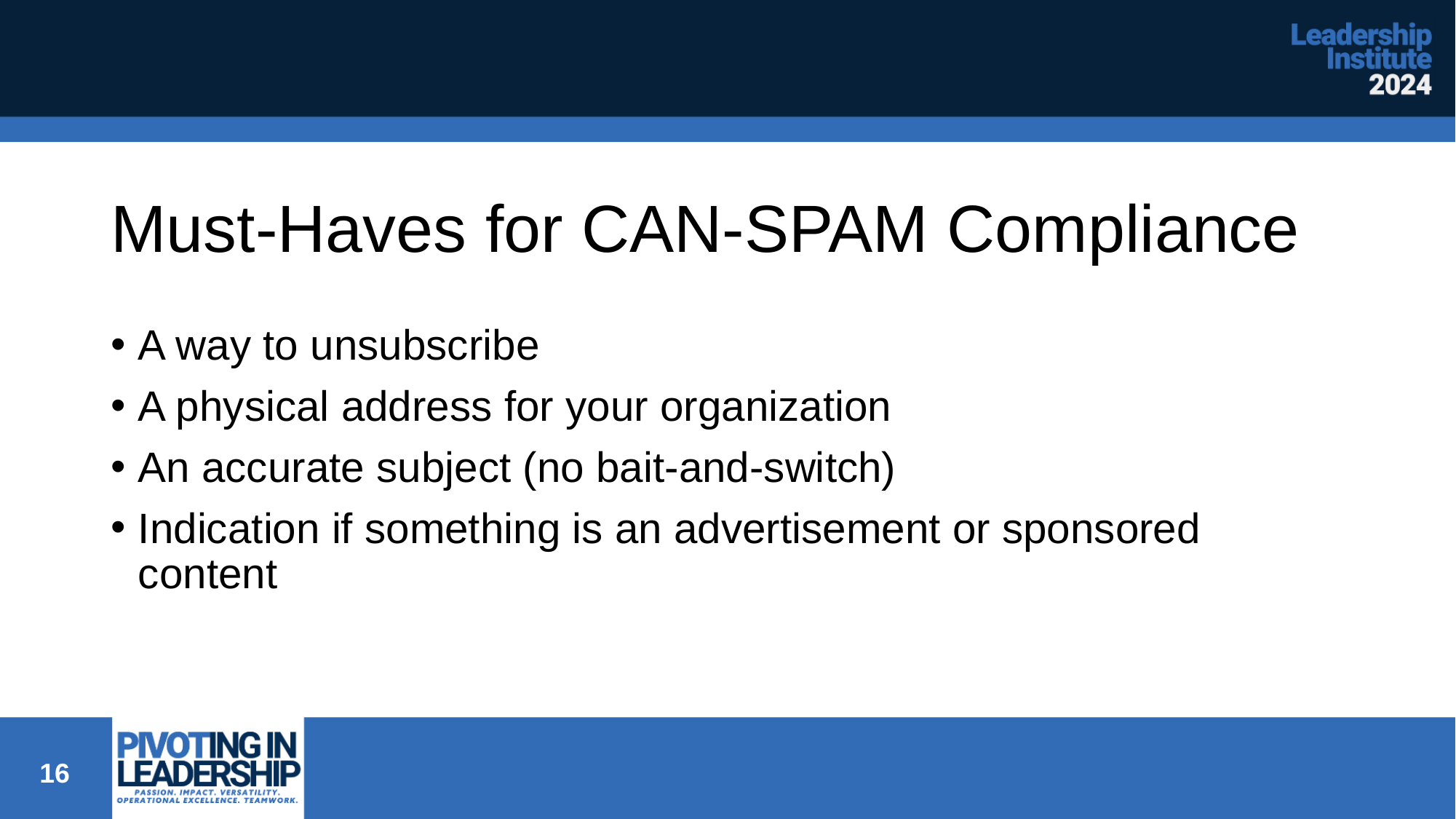

# Must-Haves for CAN-SPAM Compliance
A way to unsubscribe
A physical address for your organization
An accurate subject (no bait-and-switch)
Indication if something is an advertisement or sponsored content